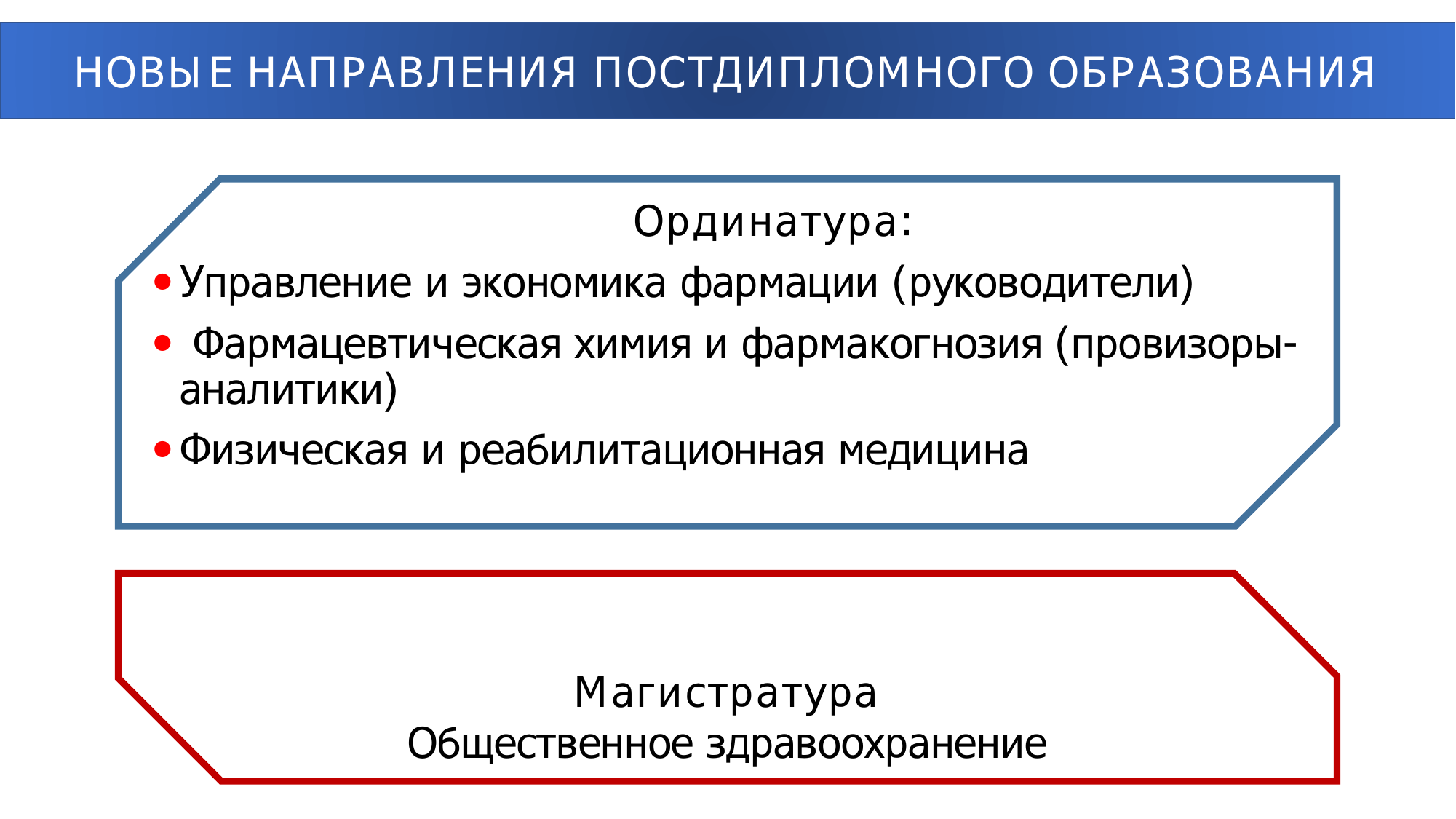

НОВЫЕ НАПРАВЛЕНИЯ ПОСТДИПЛОМНОГО ОБРАЗОВАНИЯ

Ординатура:
Управление и экономика фармации (руководители)
 Фармацевтическая химия и фармакогнозия (провизоры-аналитики)
Физическая и реабилитационная медицина

Магистратура
Общественное здравоохранение